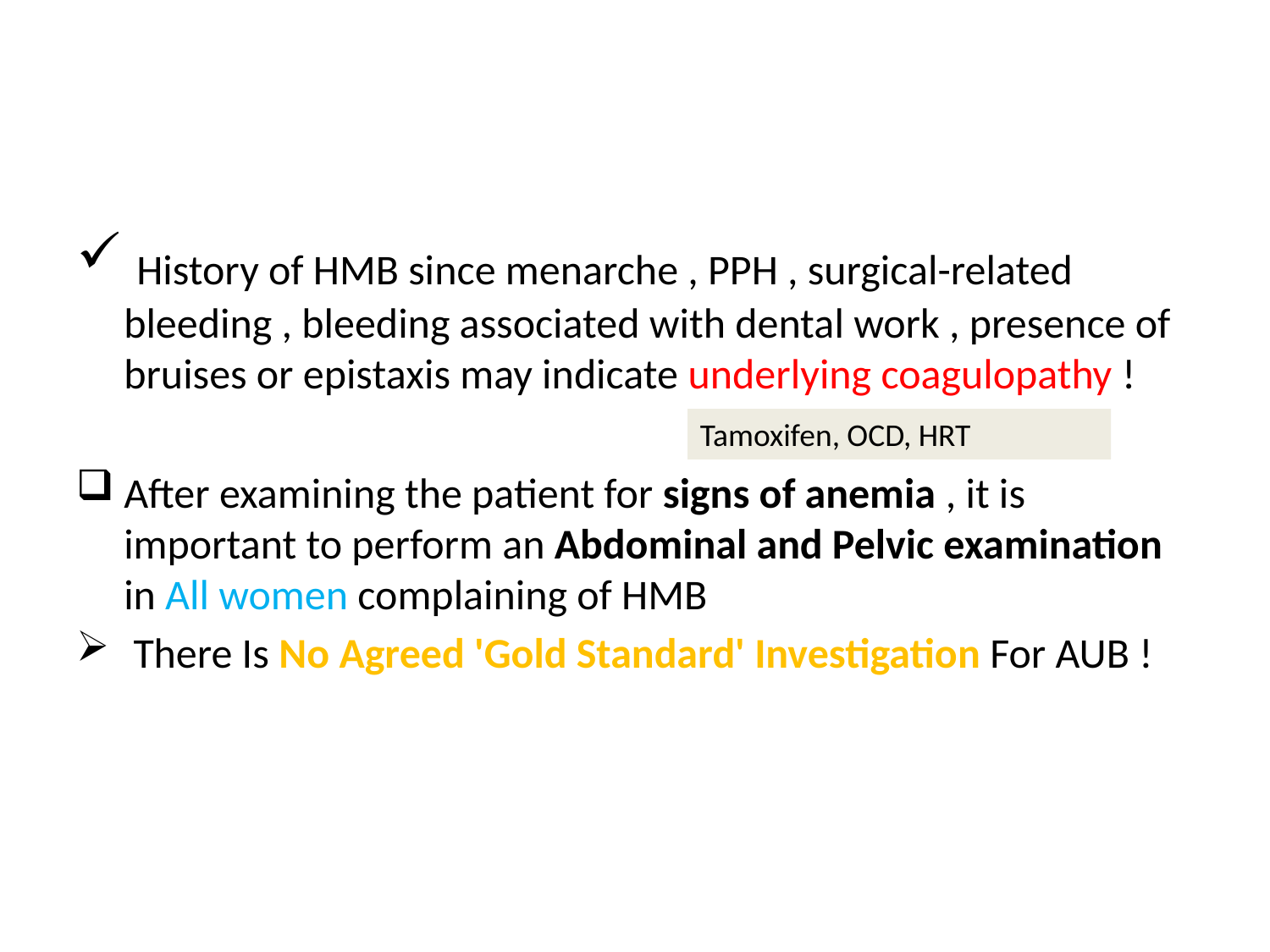

History of HMB since menarche , PPH , surgical-related bleeding , bleeding associated with dental work , presence of bruises or epistaxis may indicate underlying coagulopathy !

After examining the patient for signs of anemia , it is important to perform an Abdominal and Pelvic examination in All women complaining of HMB
 There Is No Agreed 'Gold Standard' Investigation For AUB !
Tamoxifen, OCD, HRT